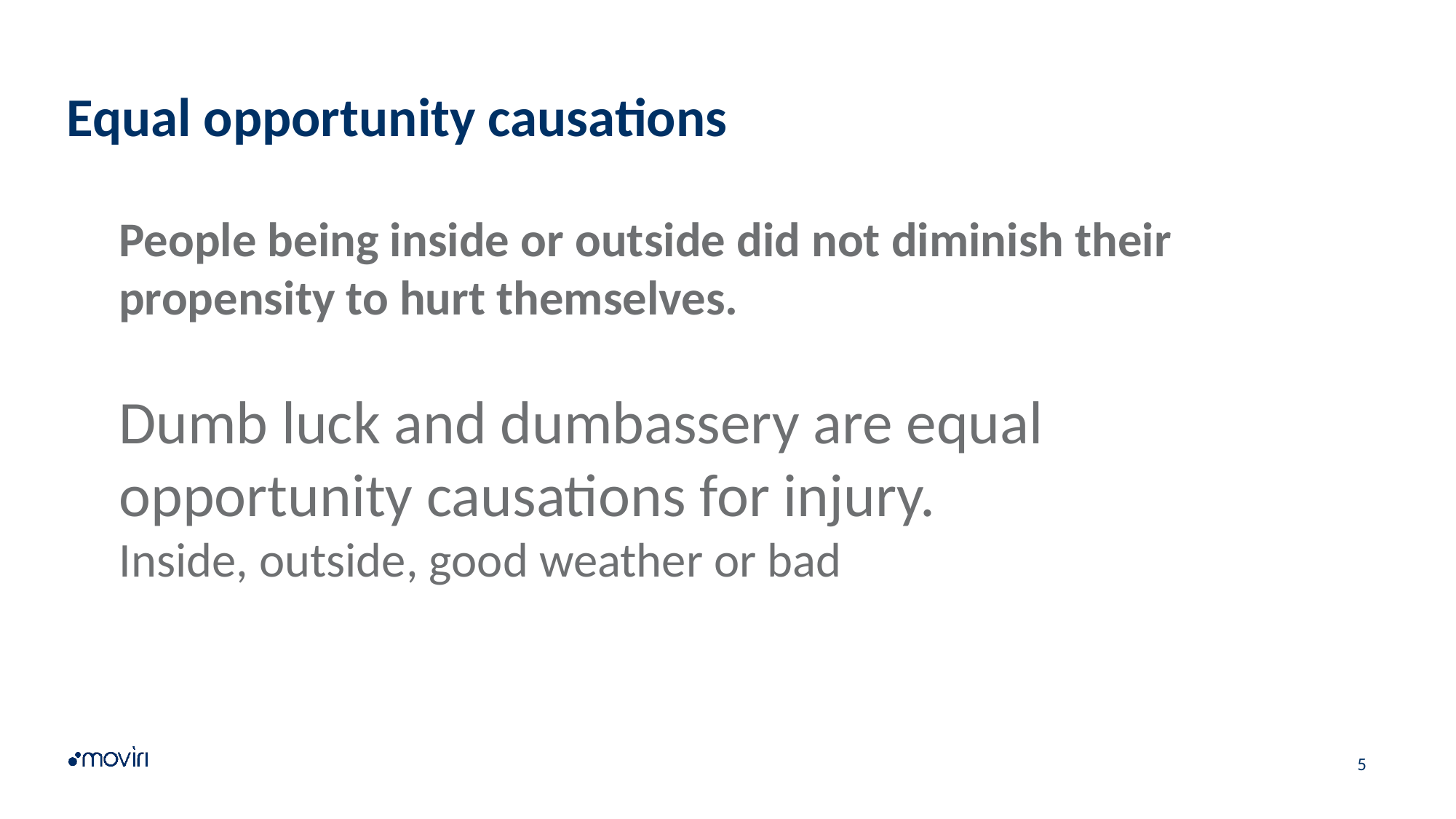

# Equal opportunity causations
People being inside or outside did not diminish their propensity to hurt themselves.

Dumb luck and dumbassery are equal opportunity causations for injury.
Inside, outside, good weather or bad